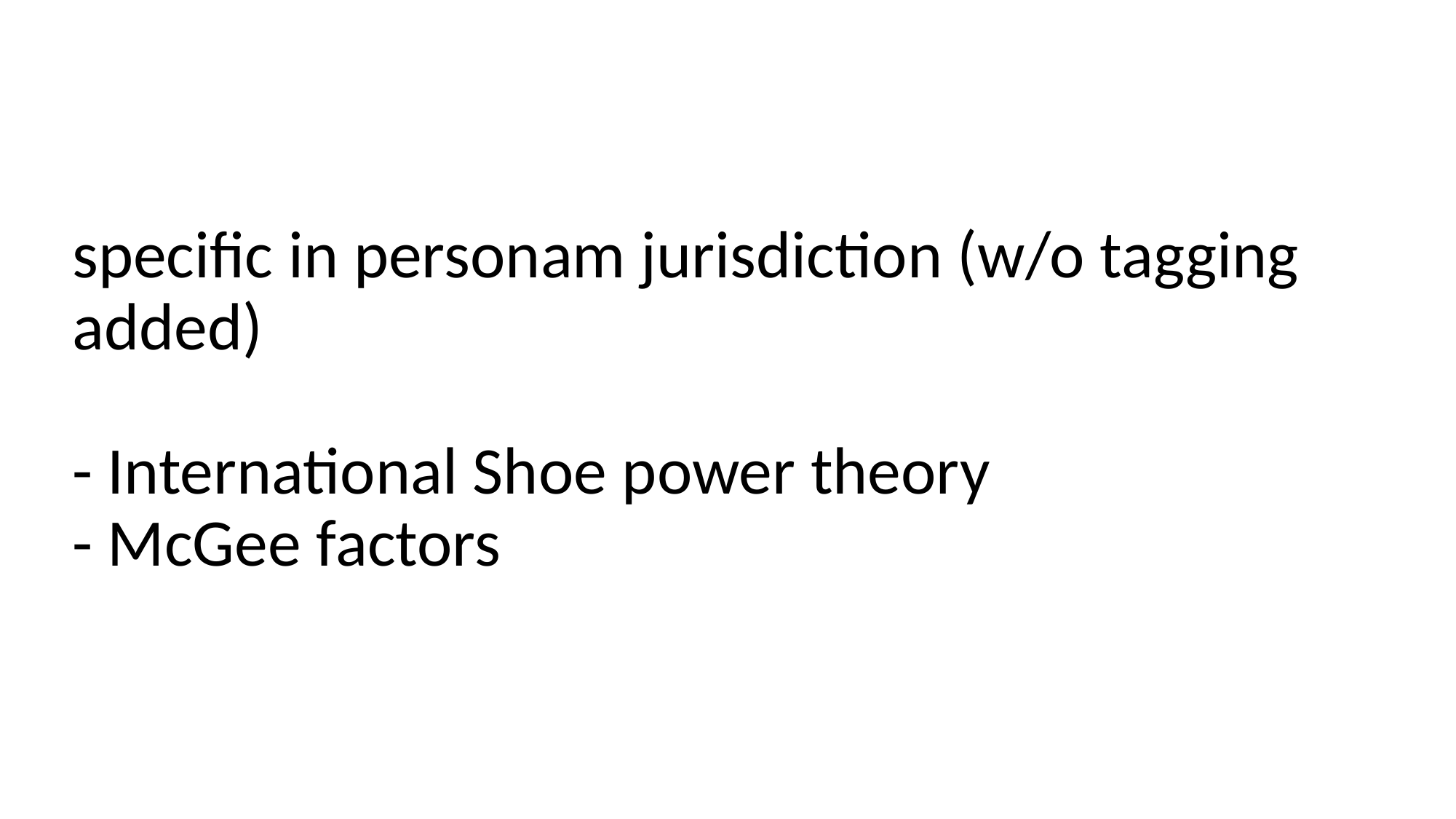

# specific in personam jurisdiction (w/o tagging added) - International Shoe power theory - McGee factors